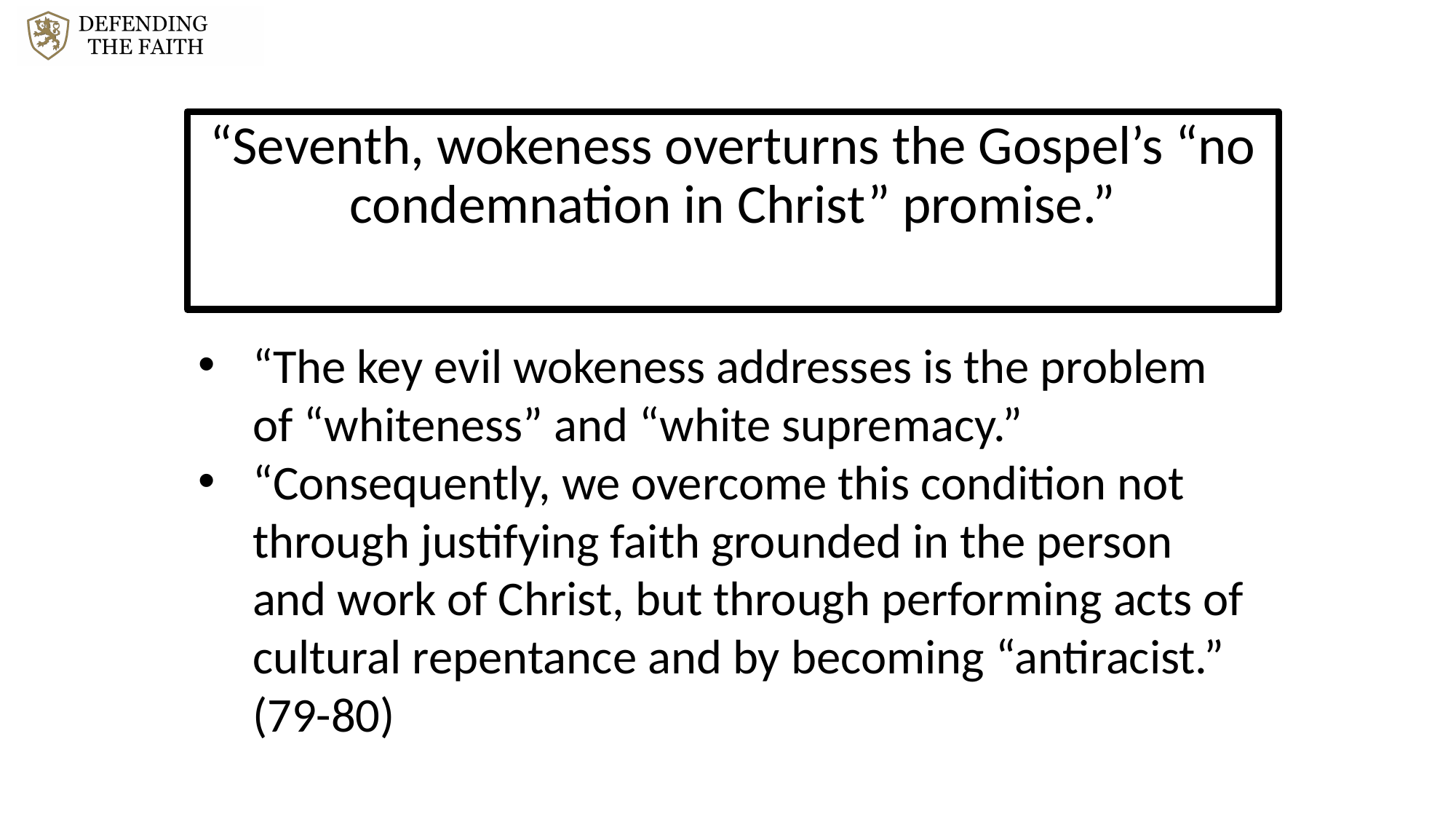

“Seventh, wokeness overturns the Gospel’s “no condemnation in Christ” promise.”
“The key evil wokeness addresses is the problem of “whiteness” and “white supremacy.”
“Consequently, we overcome this condition not through justifying faith grounded in the person and work of Christ, but through performing acts of cultural repentance and by becoming “antiracist.” (79-80)